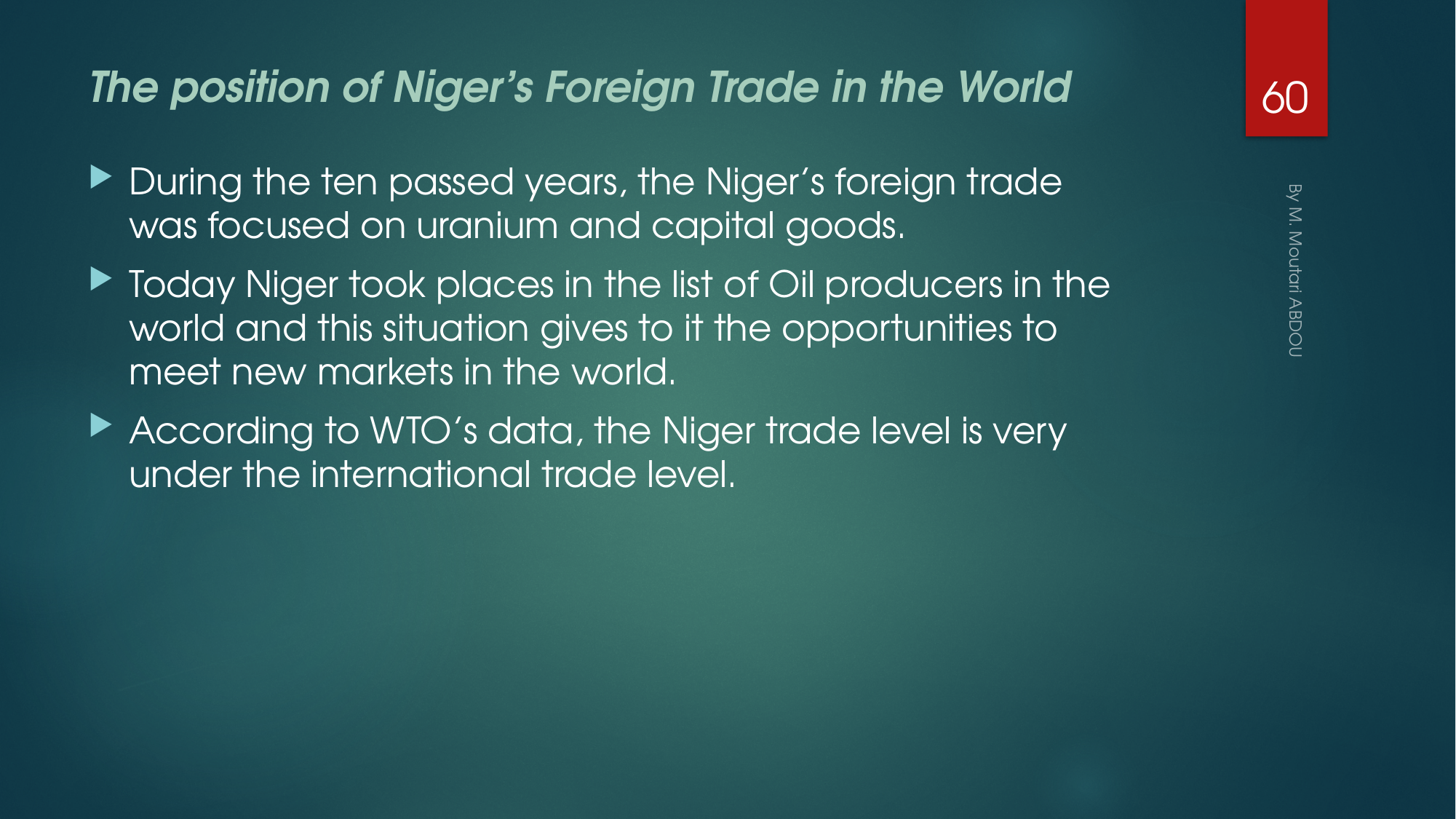

60
# The position of Niger’s Foreign Trade in the World
During the ten passed years, the Niger’s foreign trade was focused on uranium and capital goods.
Today Niger took places in the list of Oil producers in the world and this situation gives to it the opportunities to meet new markets in the world.
According to WTO’s data, the Niger trade level is very under the international trade level.

By M. Moutari ABDOU